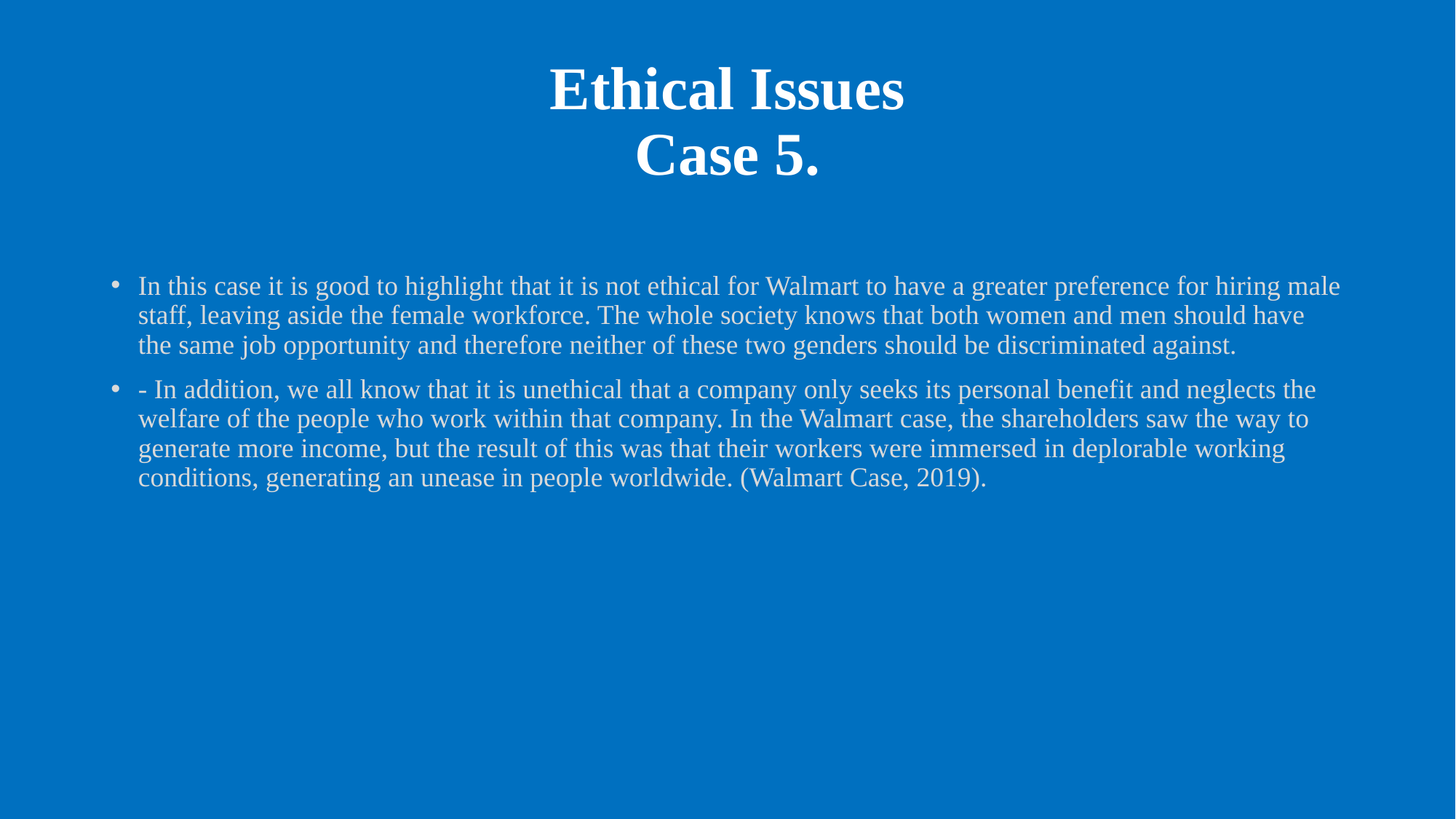

# Ethical Issues Case 5.

In this case it is good to highlight that it is not ethical for Walmart to have a greater preference for hiring male staff, leaving aside the female workforce. The whole society knows that both women and men should have the same job opportunity and therefore neither of these two genders should be discriminated against.
- In addition, we all know that it is unethical that a company only seeks its personal benefit and neglects the welfare of the people who work within that company. In the Walmart case, the shareholders saw the way to generate more income, but the result of this was that their workers were immersed in deplorable working conditions, generating an unease in people worldwide. (Walmart Case, 2019).